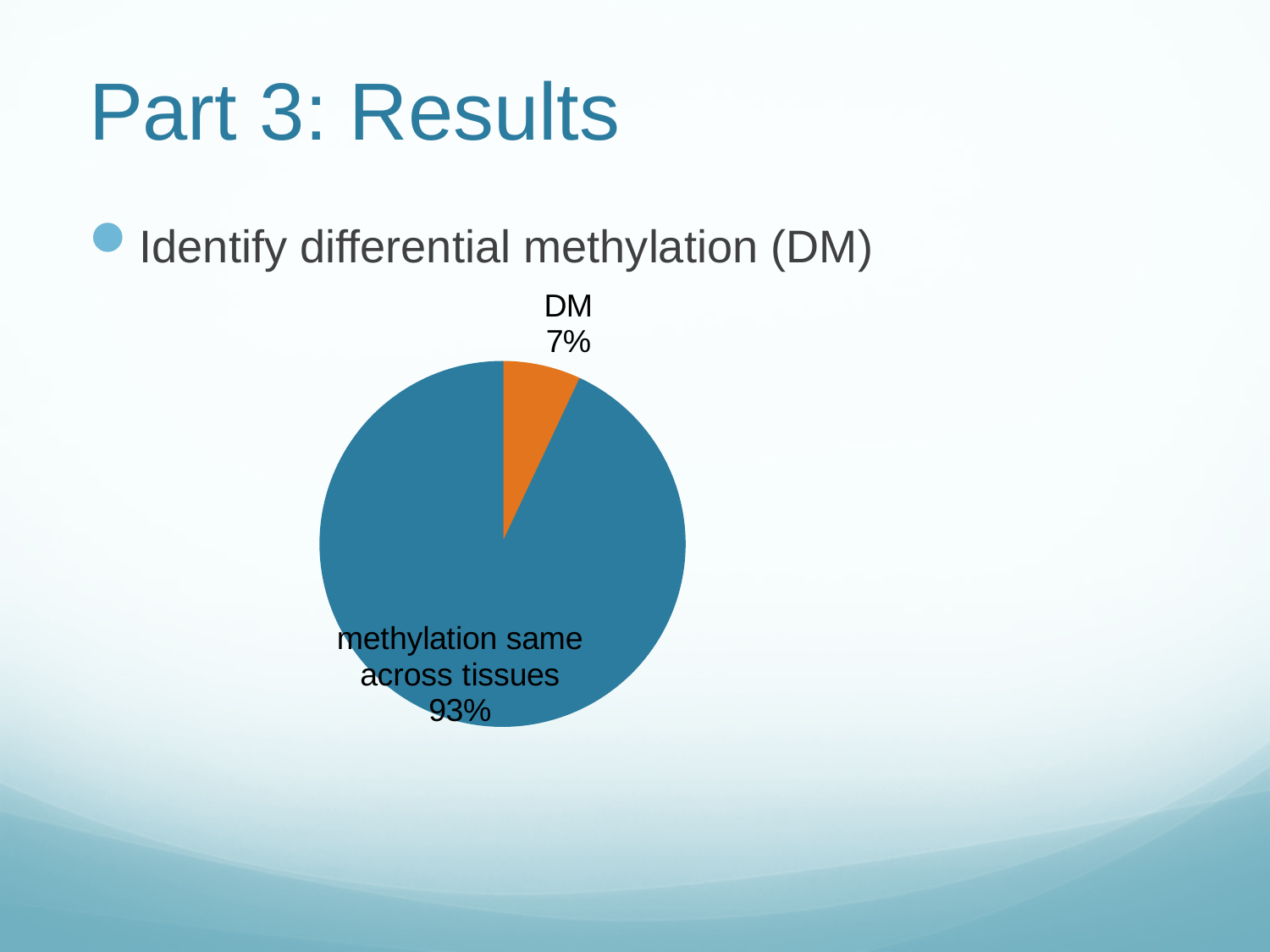

Part 3: Results
Identify differential methylation (DM)

### Chart

| Category | Column1 |
|---|---|
| DMR | 7.0 |
| methylation same across tissues | 93.0 |